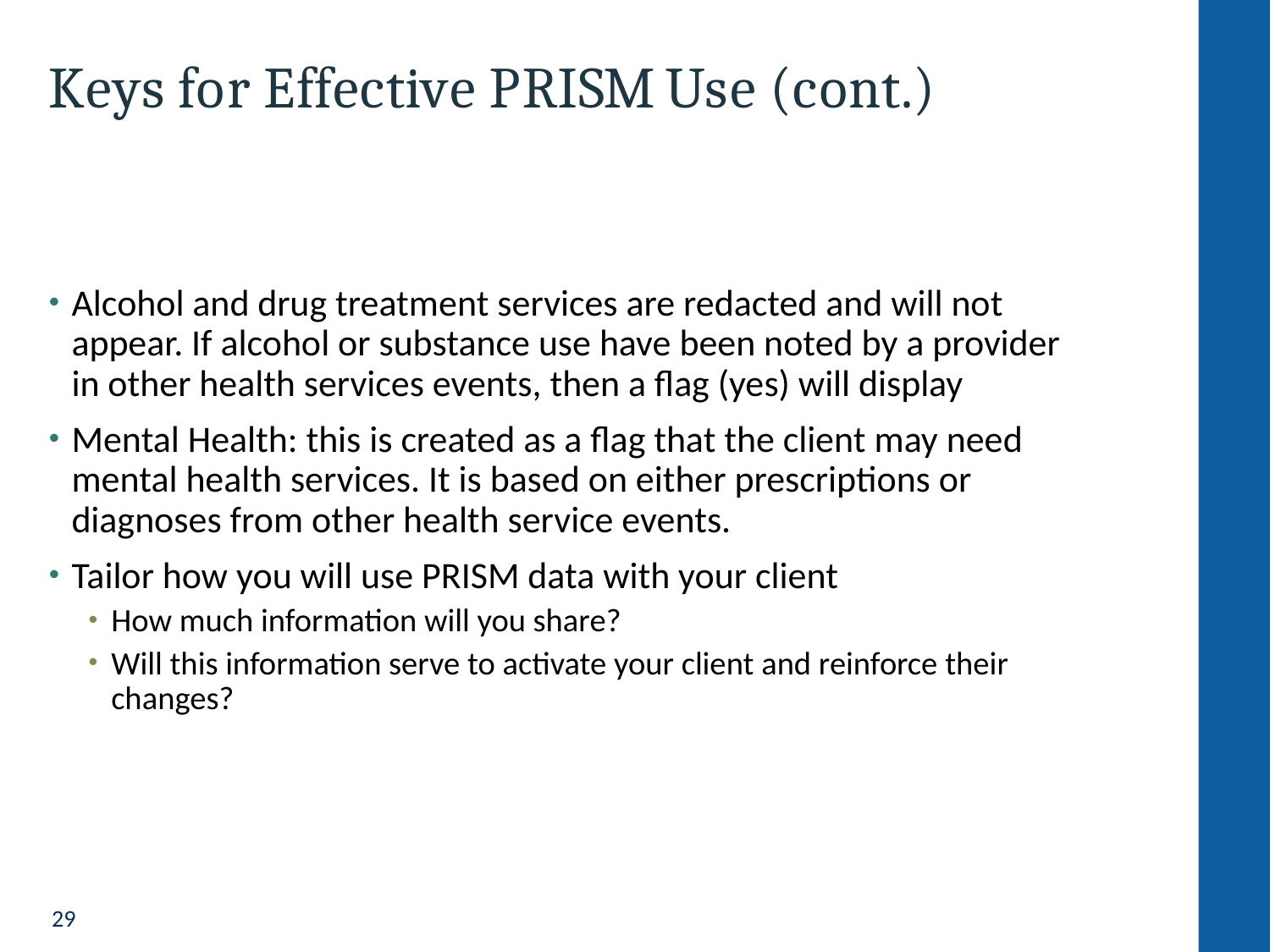

# Keys for Effective PRISM Use (cont.)
Alcohol and drug treatment services are redacted and will not appear. If alcohol or substance use have been noted by a provider in other health services events, then a flag (yes) will display
Mental Health: this is created as a flag that the client may need mental health services. It is based on either prescriptions or diagnoses from other health service events.
Tailor how you will use PRISM data with your client
How much information will you share?
Will this information serve to activate your client and reinforce their changes?